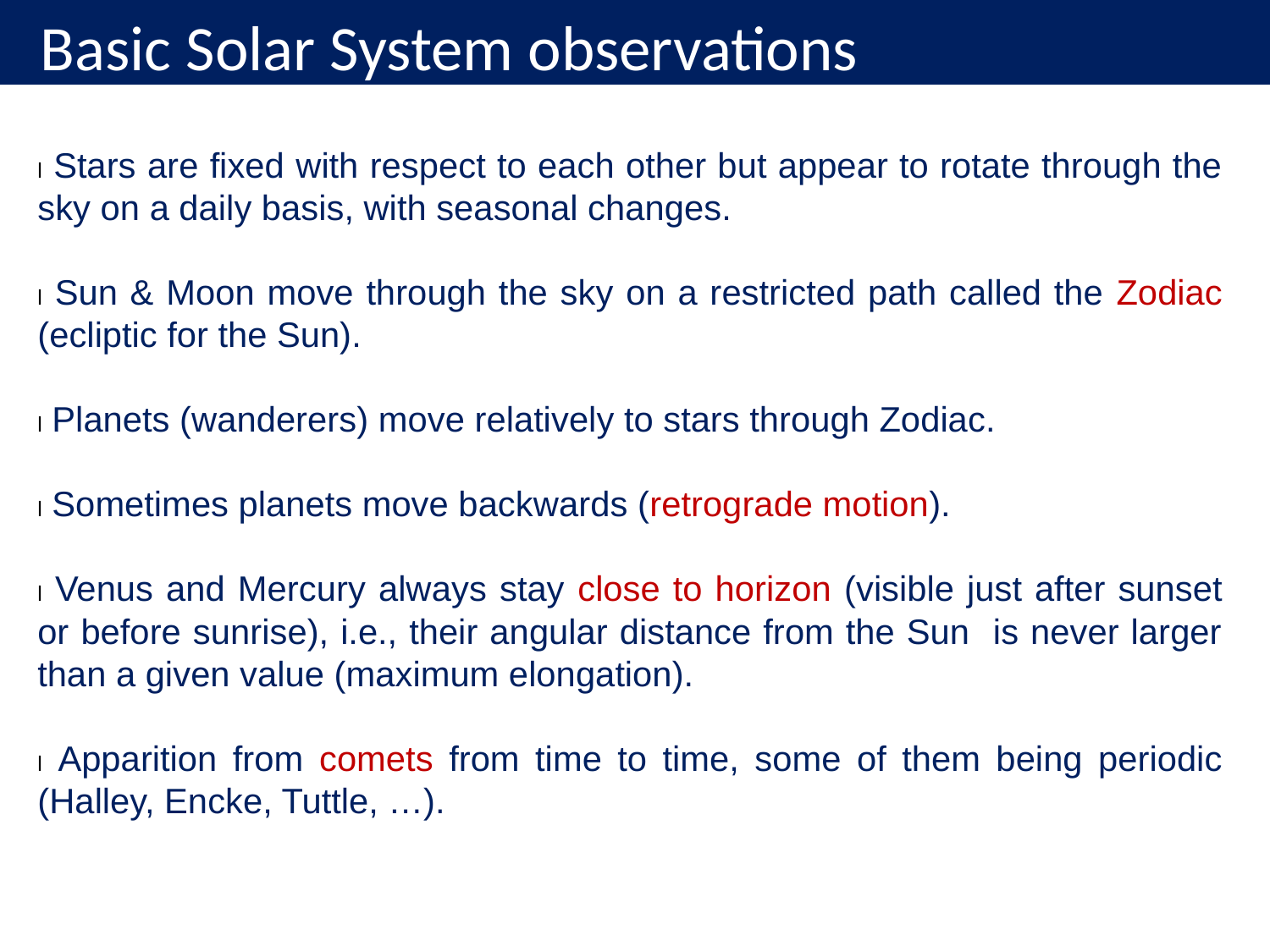

# Basic Solar System observations
l Stars are fixed with respect to each other but appear to rotate through the sky on a daily basis, with seasonal changes.

l Sun & Moon move through the sky on a restricted path called the Zodiac (ecliptic for the Sun).

l Planets (wanderers) move relatively to stars through Zodiac.

l Sometimes planets move backwards (retrograde motion).

l Venus and Mercury always stay close to horizon (visible just after sunset or before sunrise), i.e., their angular distance from the Sun  is never larger than a given value (maximum elongation).

l Apparition from comets from time to time, some of them being periodic (Halley, Encke, Tuttle, …).